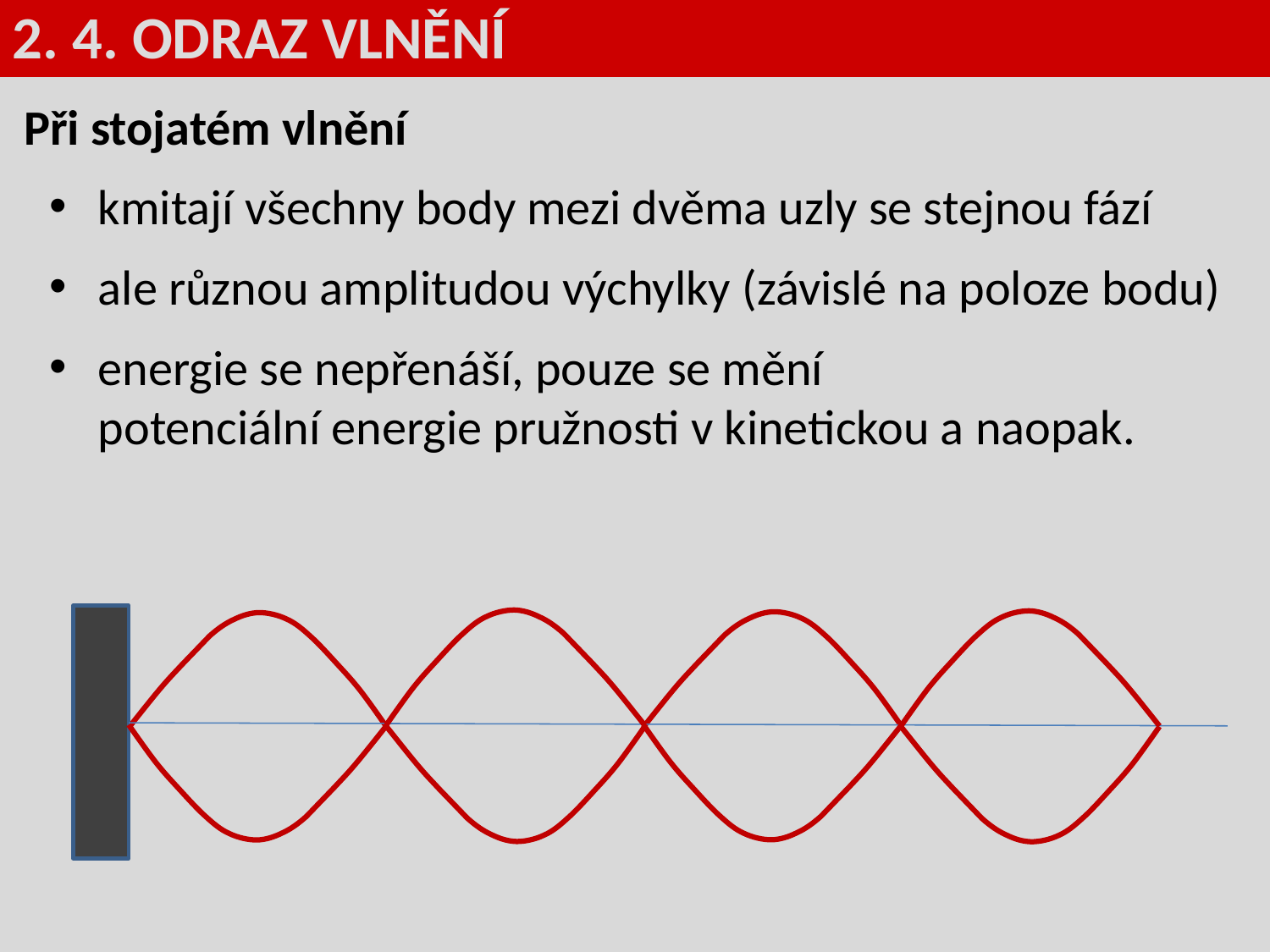

2. 4. ODRAZ VLNĚNÍ
Při stojatém vlnění
kmitají všechny body mezi dvěma uzly se stejnou fází
ale různou amplitudou výchylky (závislé na poloze bodu)
energie se nepřenáší, pouze se mění
potenciální energie pružnosti v kinetickou a naopak.